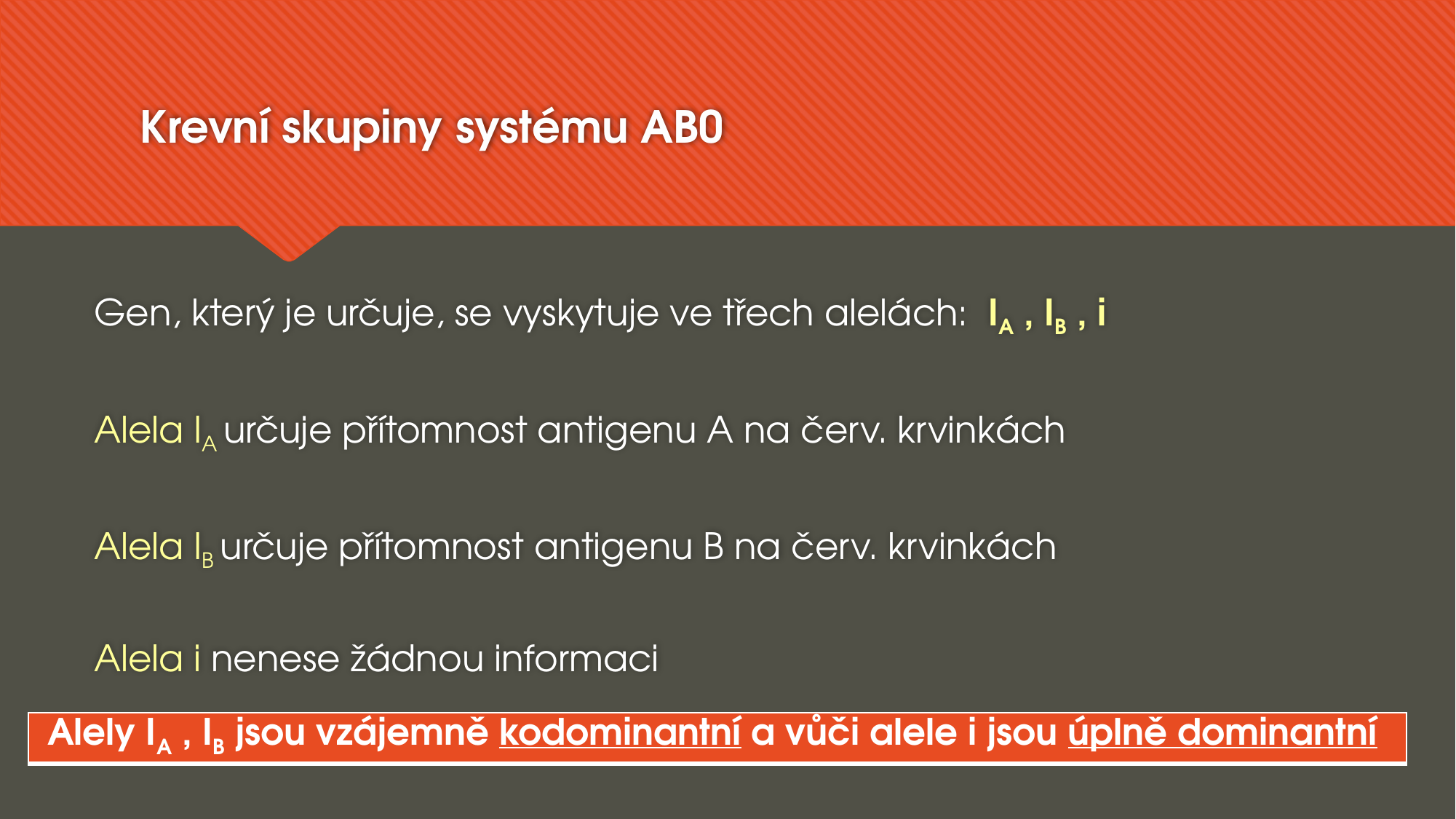

# Krevní skupiny systému AB0
Gen, který je určuje, se vyskytuje ve třech alelách:  IA , IB , i

Alela IA určuje přítomnost antigenu A na červ. krvinkách

Alela IB určuje přítomnost antigenu B na červ. krvinkách

Alela i nenese žádnou informaci

| Alely IA , IB jsou vzájemně kodominantní a vůči alele i jsou úplně dominantní |
| --- |